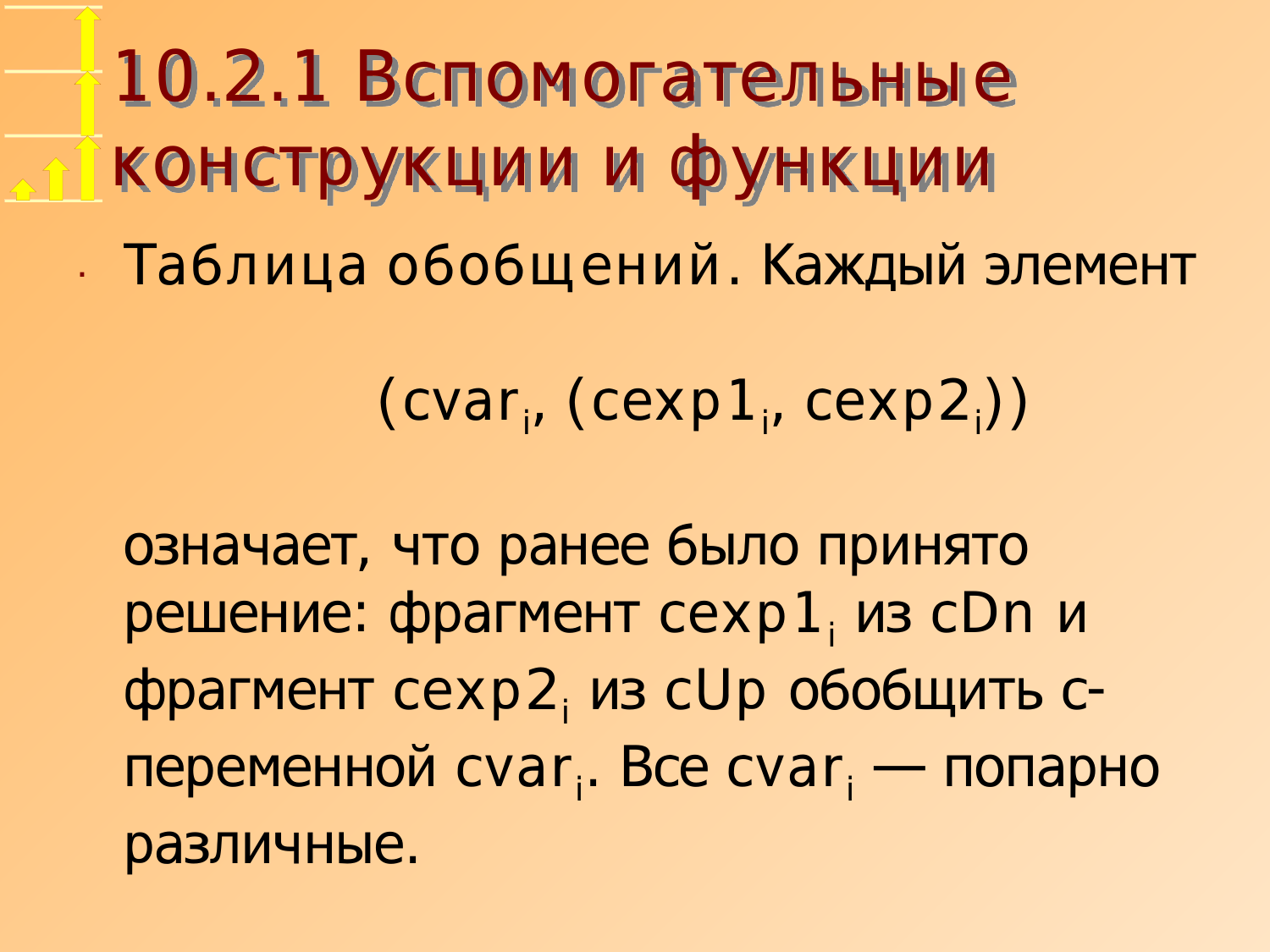

# 10.2.1 Вспомогательные конструкции и функции
Таблица обобщений. Каждый элемент
		(cvari, (cexp1i, cexp2i))
означает, что ранее было принято решение: фрагмент cexp1i из cDn и фрагмент cexp2i из cUp обобщить c-переменной cvari. Все cvari — попарно различные.